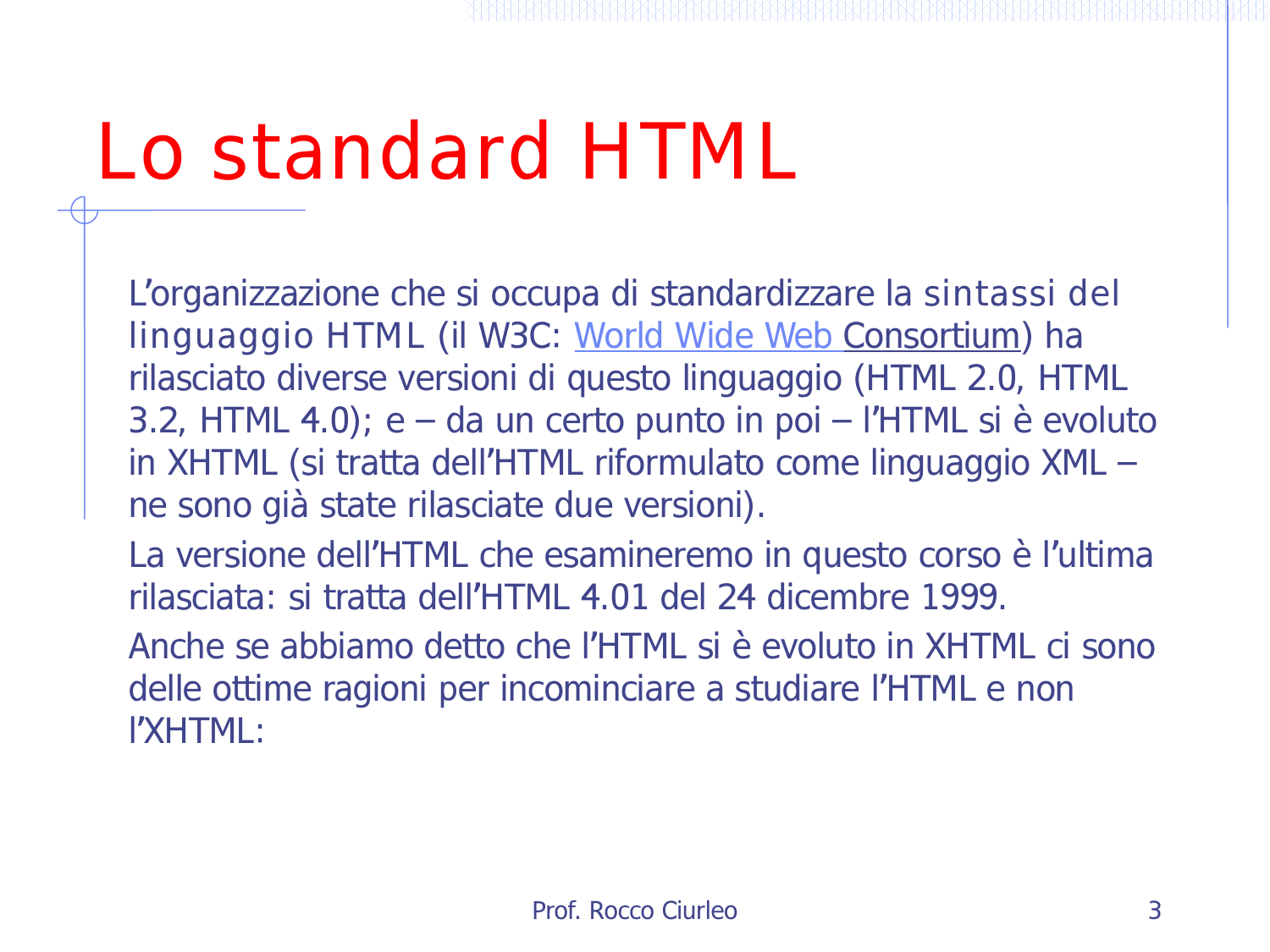

# Lo standard HTML
L’organizzazione che si occupa di standardizzare la sintassi del linguaggio HTML (il W3C: World Wide Web Consortium) ha rilasciato diverse versioni di questo linguaggio (HTML 2.0, HTML 3.2, HTML 4.0); e – da un certo punto in poi – l’HTML si è evoluto in XHTML (si tratta dell’HTML riformulato come linguaggio XML – ne sono già state rilasciate due versioni).
La versione dell’HTML che esamineremo in questo corso è l’ultima rilasciata: si tratta dell’HTML 4.01 del 24 dicembre 1999.
Anche se abbiamo detto che l’HTML si è evoluto in XHTML ci sono delle ottime ragioni per incominciare a studiare l’HTML e non l’XHTML:

Prof. Rocco Ciurleo
3